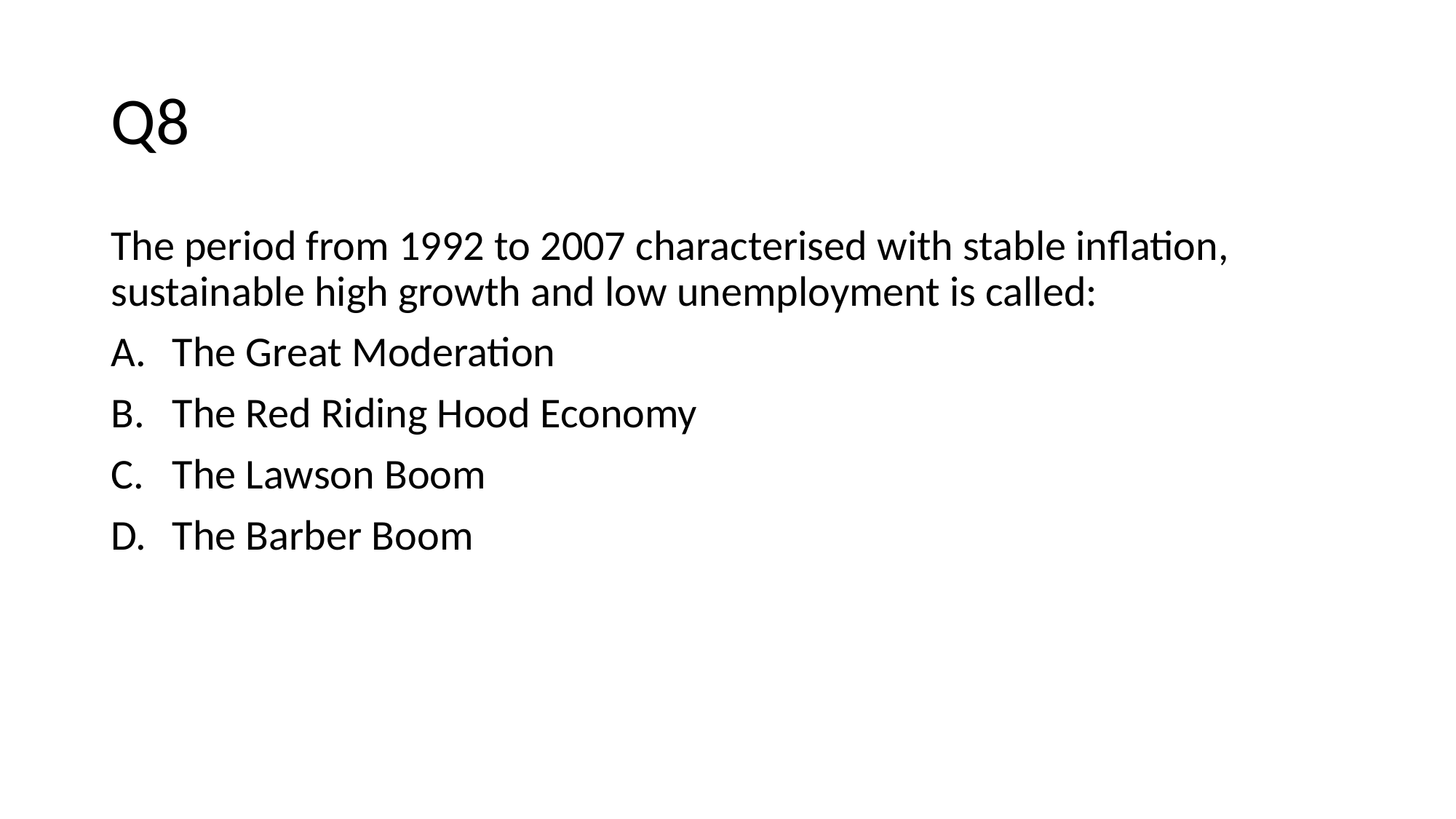

# Q8
The period from 1992 to 2007 characterised with stable inflation, sustainable high growth and low unemployment is called:
The Great Moderation
The Red Riding Hood Economy
The Lawson Boom
The Barber Boom